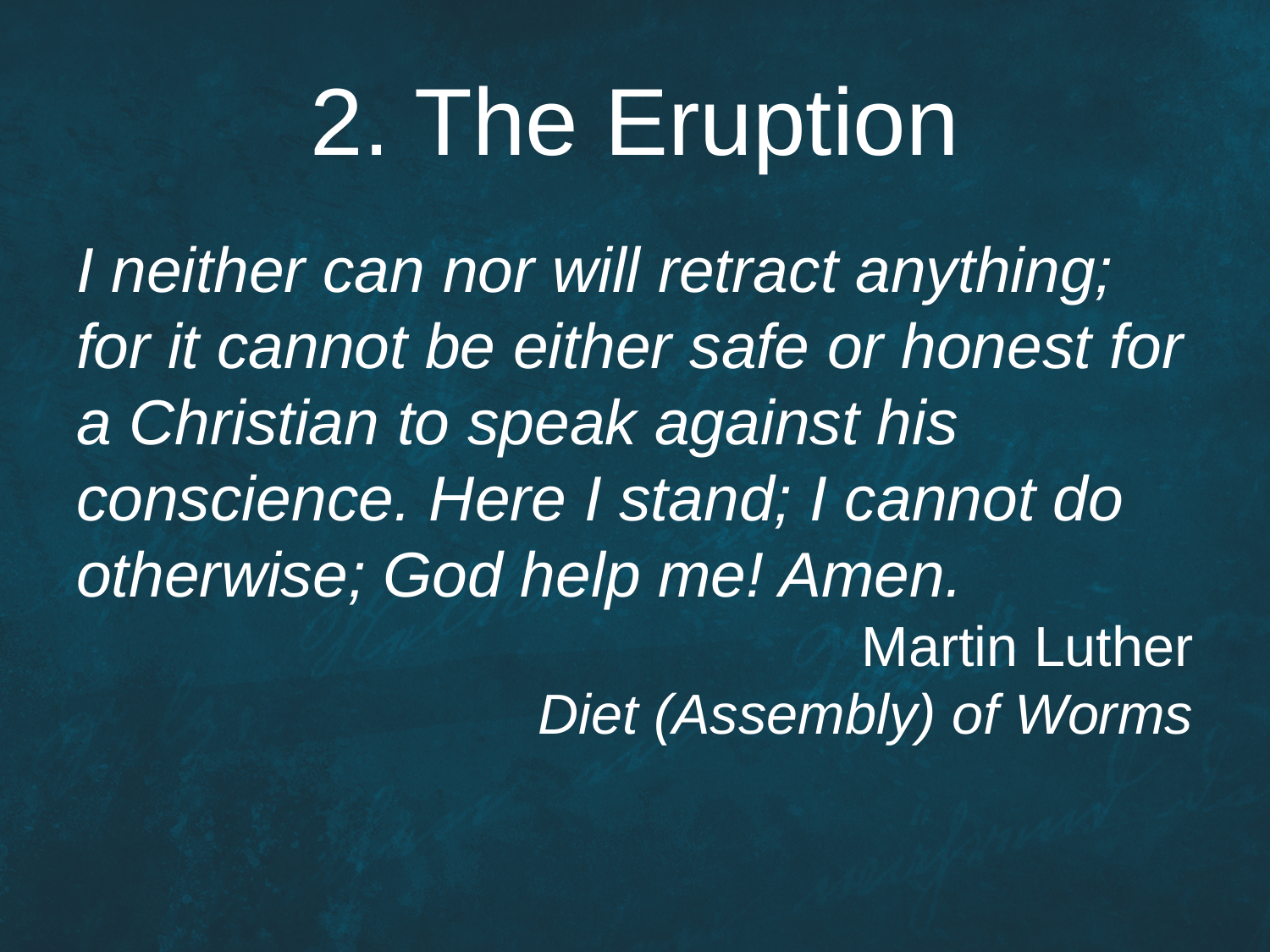

# 2. The Eruption
I neither can nor will retract anything; for it cannot be either safe or honest for a Christian to speak against his conscience. Here I stand; I cannot do otherwise; God help me! Amen.
Martin Luther
Diet (Assembly) of Worms